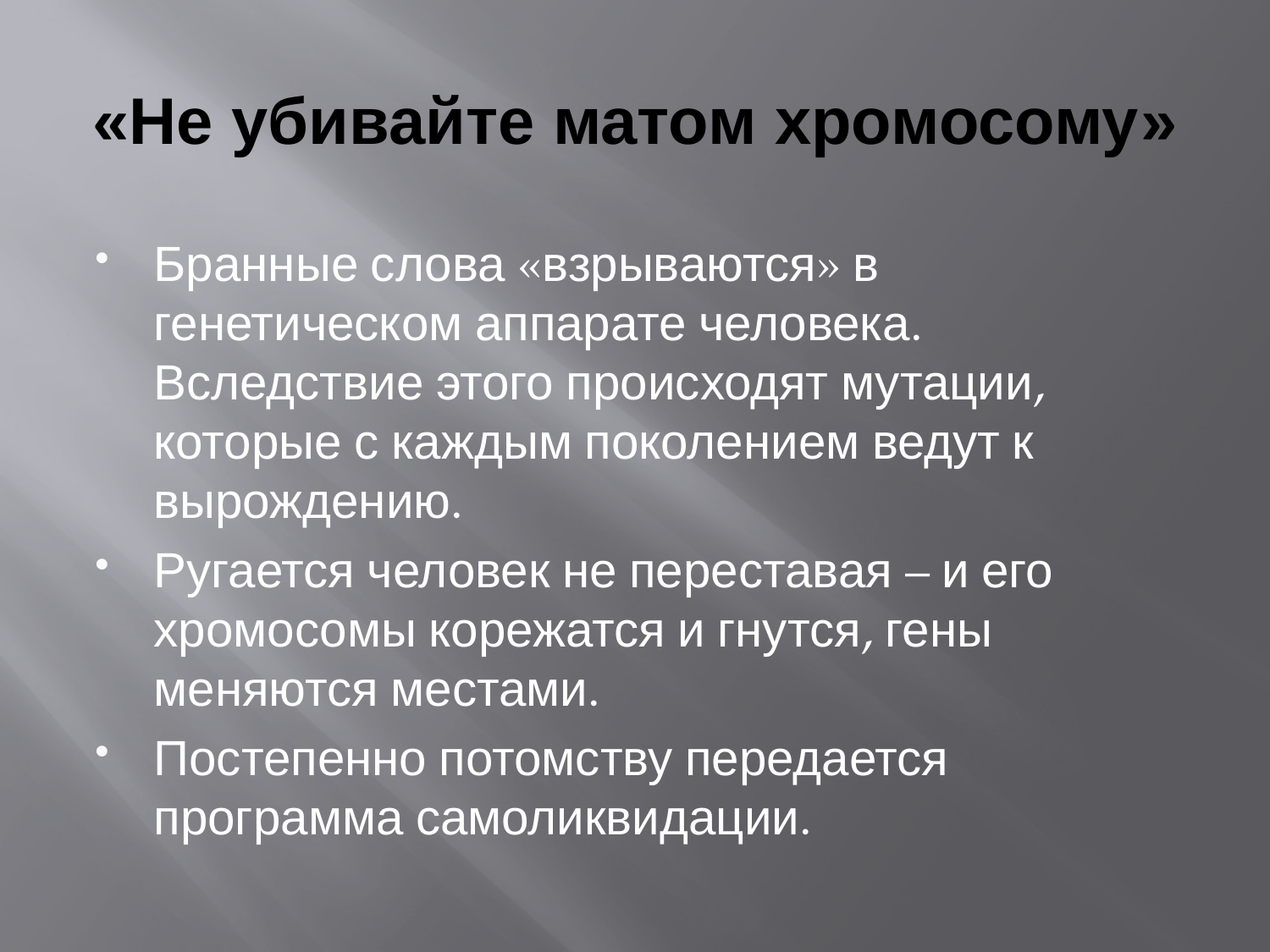

# «Не убивайте матом хромосому»
Бранные слова «взрываются» в генетическом аппарате человека. Вследствие этого происходят мутации, которые с каждым поколением ведут к вырождению.
Ругается человек не переставая – и его хромосомы корежатся и гнутся, гены меняются местами.
Постепенно потомству передается программа самоликвидации.